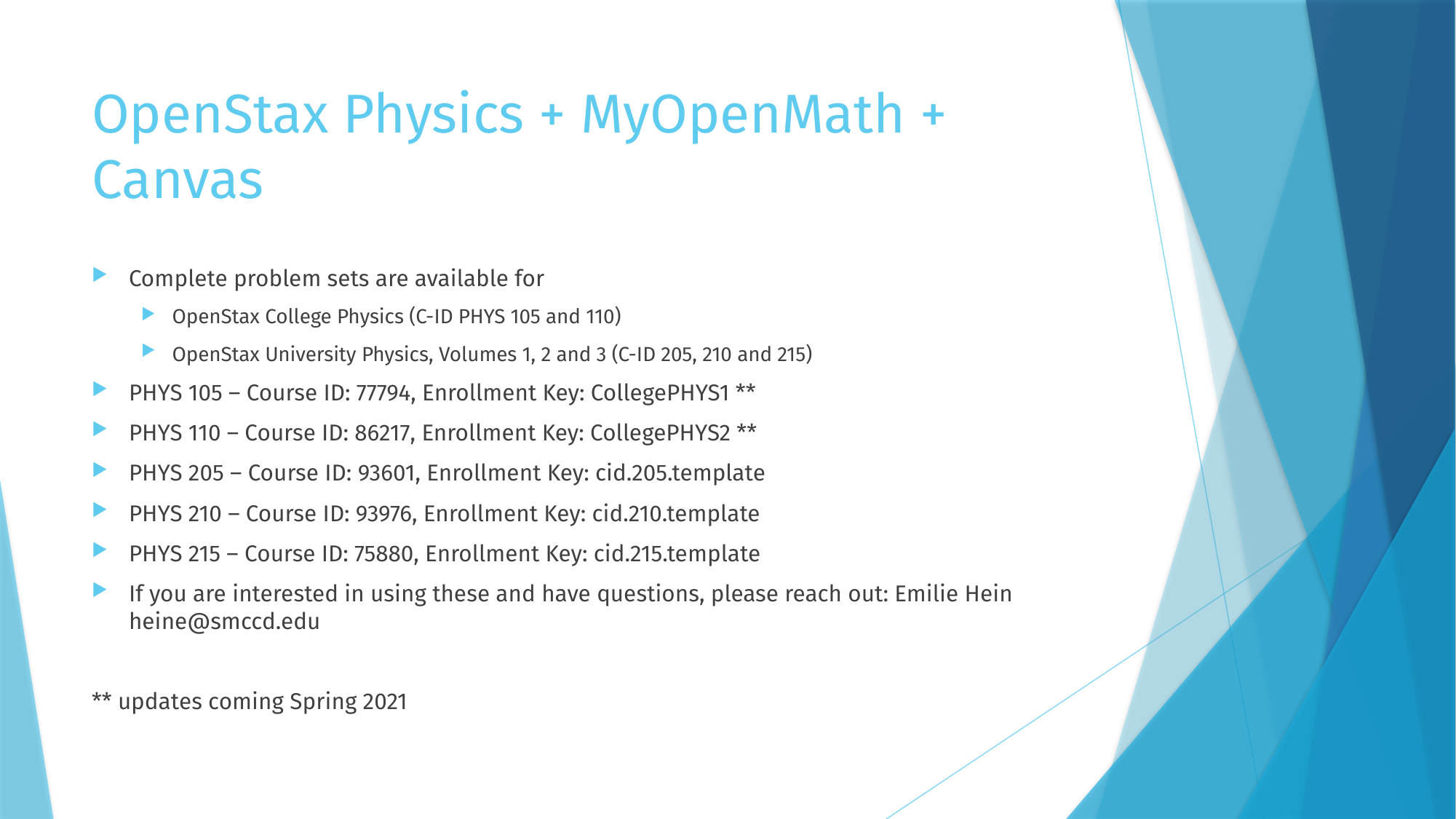

# OpenStax Physics + MyOpenMath + Canvas
Complete problem sets are available for
OpenStax College Physics (C-ID PHYS 105 and 110)
OpenStax University Physics, Volumes 1, 2 and 3 (C-ID 205, 210 and 215)
PHYS 105 – Course ID: 77794, Enrollment Key: CollegePHYS1 **
PHYS 110 – Course ID: 86217, Enrollment Key: CollegePHYS2 **
PHYS 205 – Course ID: 93601, Enrollment Key: cid.205.template
PHYS 210 – Course ID: 93976, Enrollment Key: cid.210.template
PHYS 215 – Course ID: 75880, Enrollment Key: cid.215.template
If you are interested in using these and have questions, please reach out: Emilie Hein heine@smccd.edu

** updates coming Spring 2021